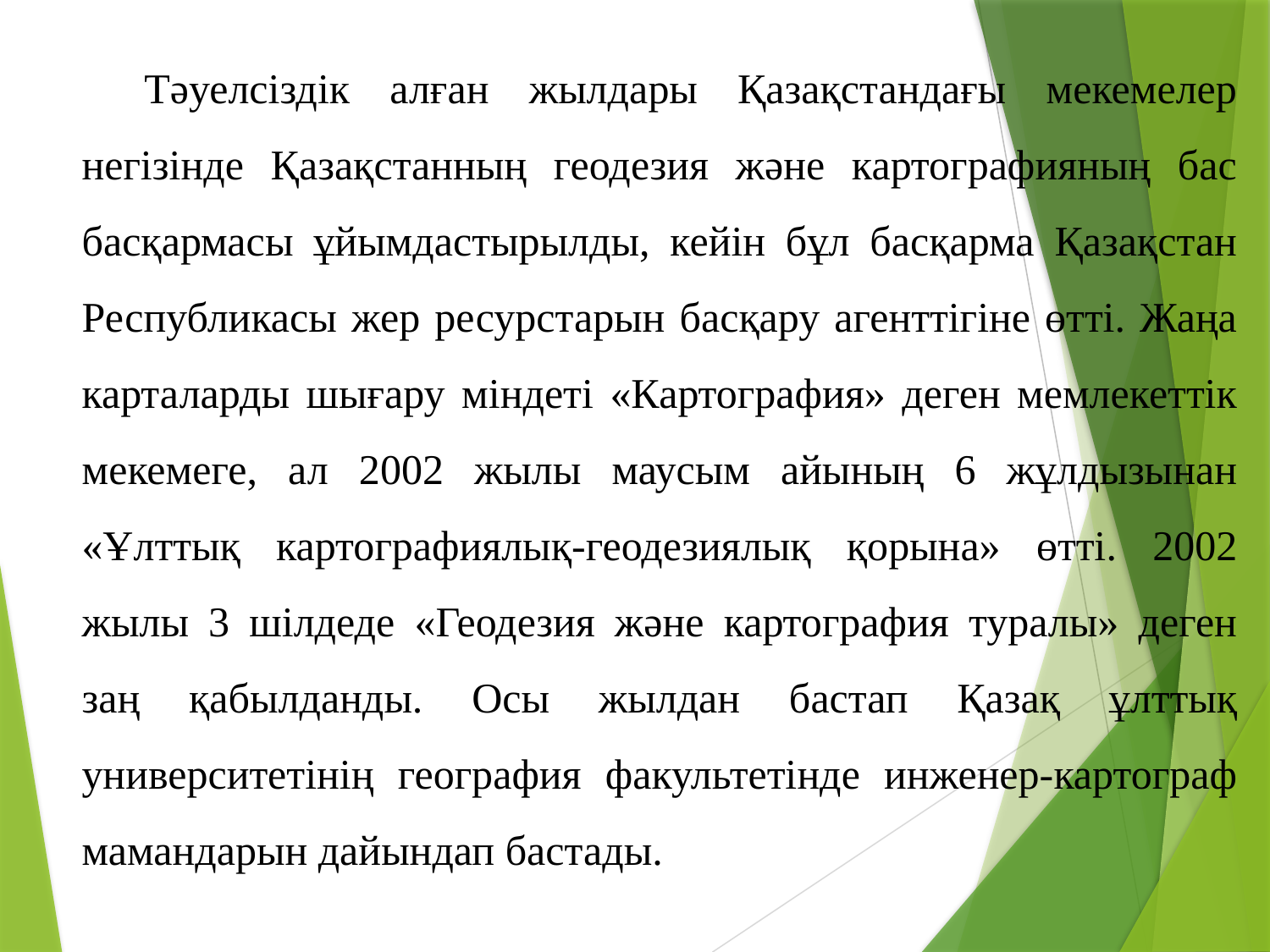

Тәуелсіздік алған жылдары Қазақстандағы мекемелер негізінде Қазақстанның геодезия және картографияның бас басқармасы ұйымдастырылды, кейін бұл басқарма Қазақстан Республикасы жер ресурстарын басқару агенттігіне өтті. Жаңа карталарды шығару міндеті «Картография» деген мемлекеттік мекемеге, ал 2002 жылы маусым айының 6 жұлдызынан «Ұлттық картографиялық-геодезиялық қорына» өтті. 2002 жылы 3 шілдеде «Геодезия және картография туралы» деген заң қабылданды. Осы жылдан бастап Қазақ ұлттық университетінің география факультетінде инженер-картограф мамандарын дайындап бастады.